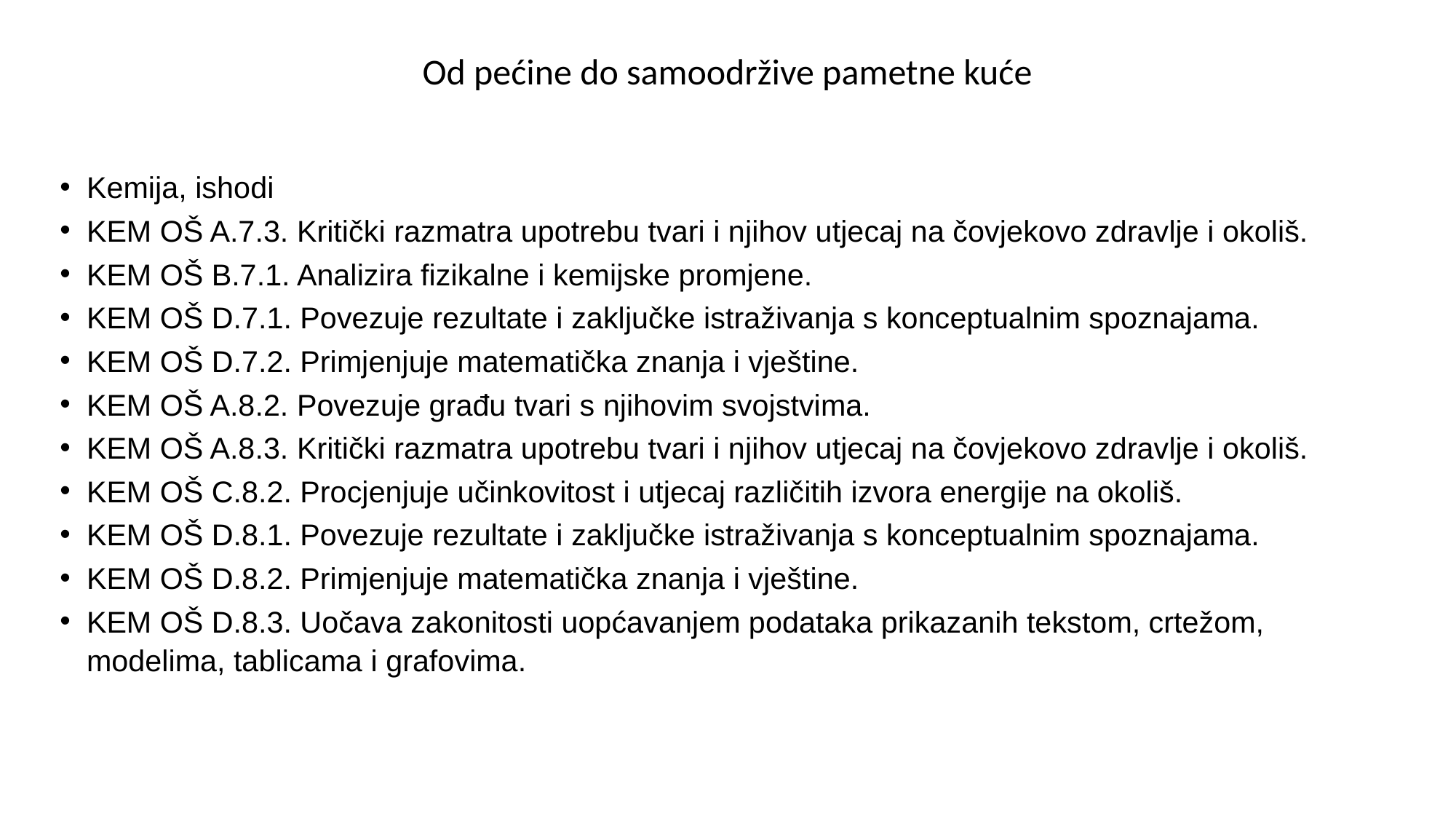

# Od pećine do samoodržive pametne kuće
Kemija, ishodi
KEM OŠ A.7.3. Kritički razmatra upotrebu tvari i njihov utjecaj na čovjekovo zdravlje i okoliš.
KEM OŠ B.7.1. Analizira fizikalne i kemijske promjene.
KEM OŠ D.7.1. Povezuje rezultate i zaključke istraživanja s konceptualnim spoznajama.
KEM OŠ D.7.2. Primjenjuje matematička znanja i vještine.
KEM OŠ A.8.2. Povezuje građu tvari s njihovim svojstvima.
KEM OŠ A.8.3. Kritički razmatra upotrebu tvari i njihov utjecaj na čovjekovo zdravlje i okoliš.
KEM OŠ C.8.2. Procjenjuje učinkovitost i utjecaj različitih izvora energije na okoliš.
KEM OŠ D.8.1. Povezuje rezultate i zaključke istraživanja s konceptualnim spoznajama.
KEM OŠ D.8.2. Primjenjuje matematička znanja i vještine.
KEM OŠ D.8.3. Uočava zakonitosti uopćavanjem podataka prikazanih tekstom, crtežom, modelima, tablicama i grafovima.